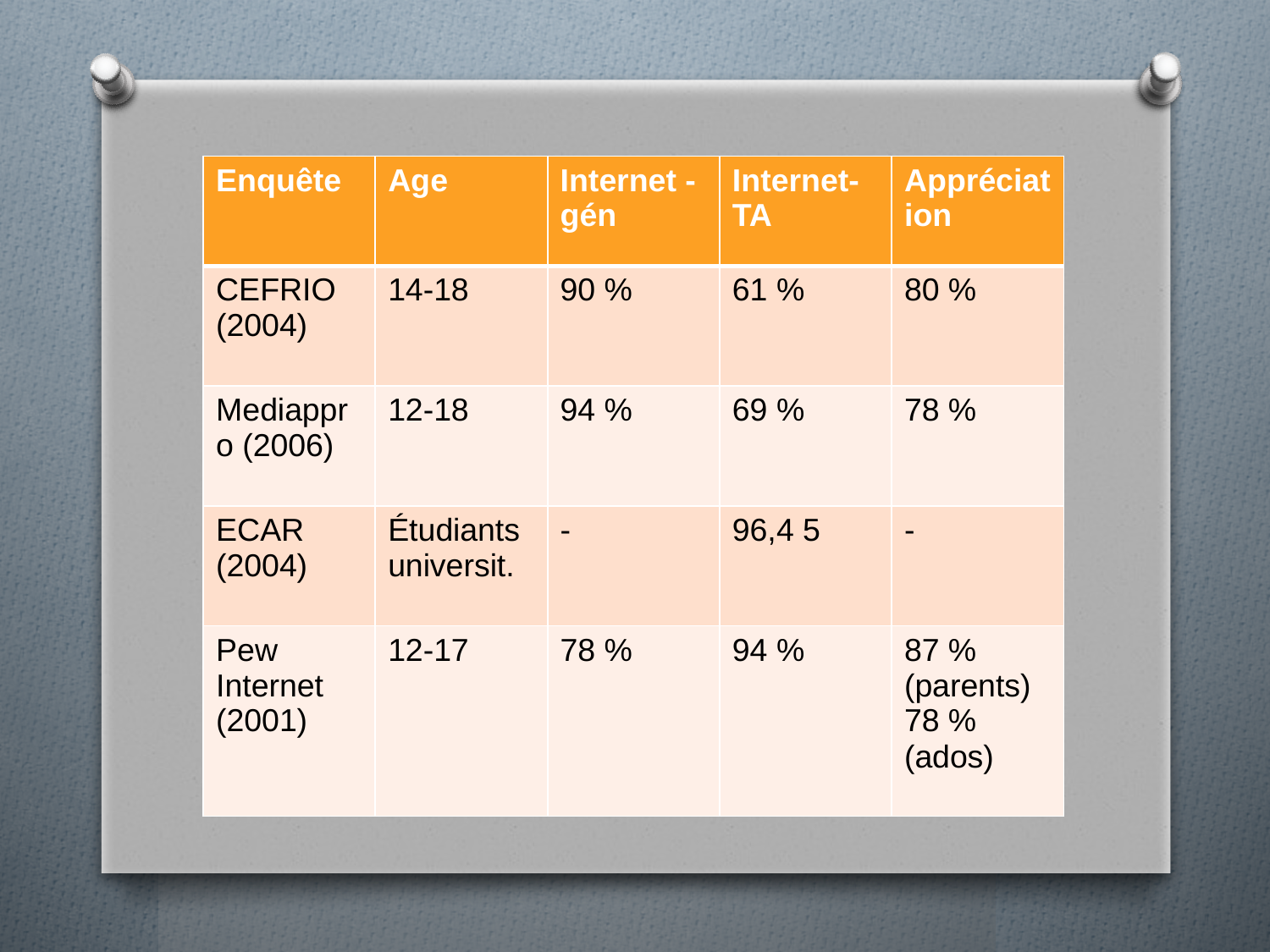

#
| Enquête | Age | Internet - gén | Internet- TA | Appréciation |
| --- | --- | --- | --- | --- |
| CEFRIO (2004) | 14-18 | 90 % | 61 % | 80 % |
| Mediappro (2006) | 12-18 | 94 % | 69 % | 78 % |
| ECAR (2004) | Étudiants universit. | - | 96,4 5 | - |
| Pew Internet (2001) | 12-17 | 78 % | 94 % | 87 % (parents) 78 % (ados) |